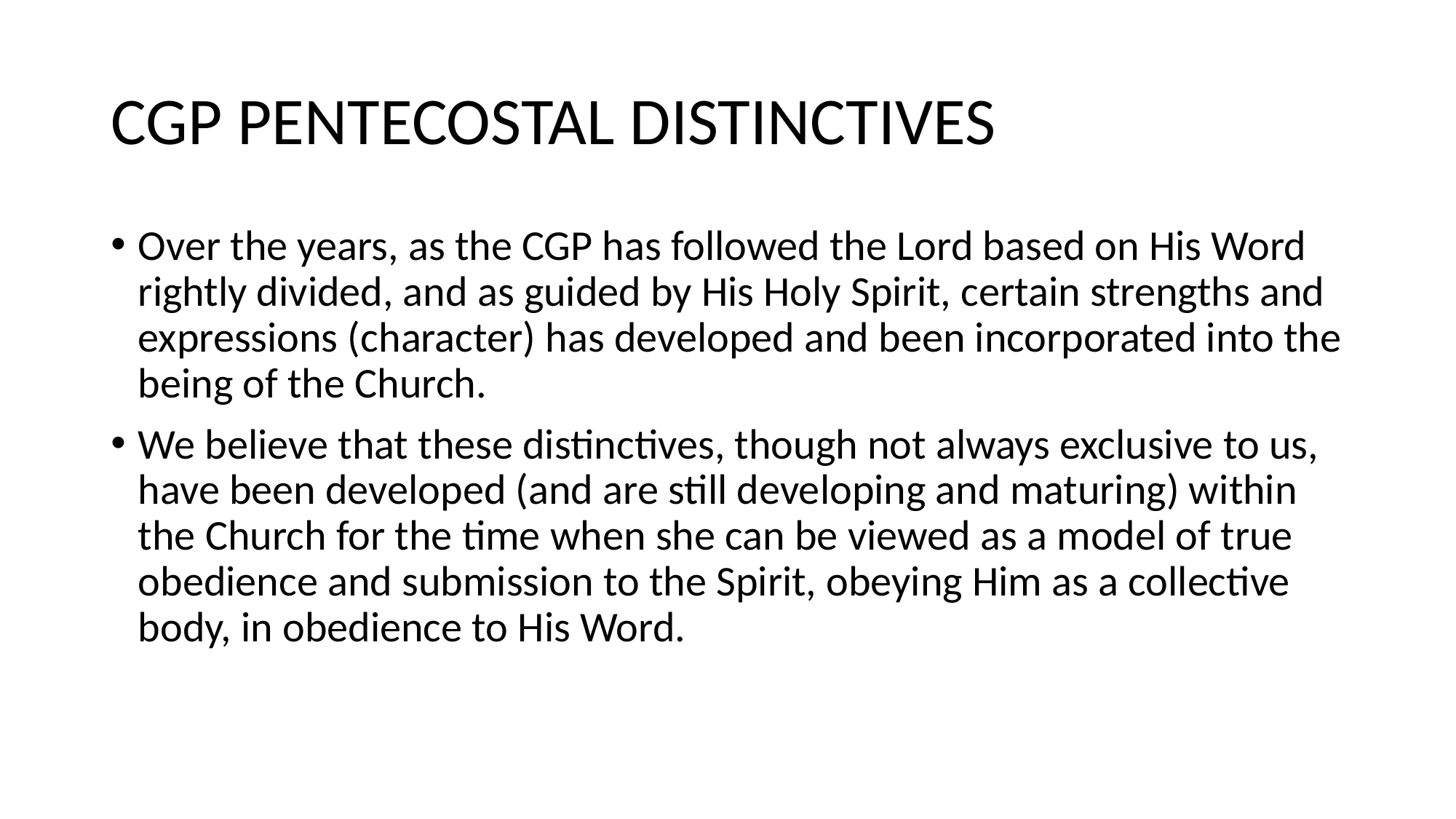

# CGP PENTECOSTAL DISTINCTIVES
Over the years, as the CGP has followed the Lord based on His Word rightly divided, and as guided by His Holy Spirit, certain strengths and expressions (character) has developed and been incorporated into the being of the Church.
We believe that these distinctives, though not always exclusive to us, have been developed (and are still developing and maturing) within the Church for the time when she can be viewed as a model of true obedience and submission to the Spirit, obeying Him as a collective body, in obedience to His Word.